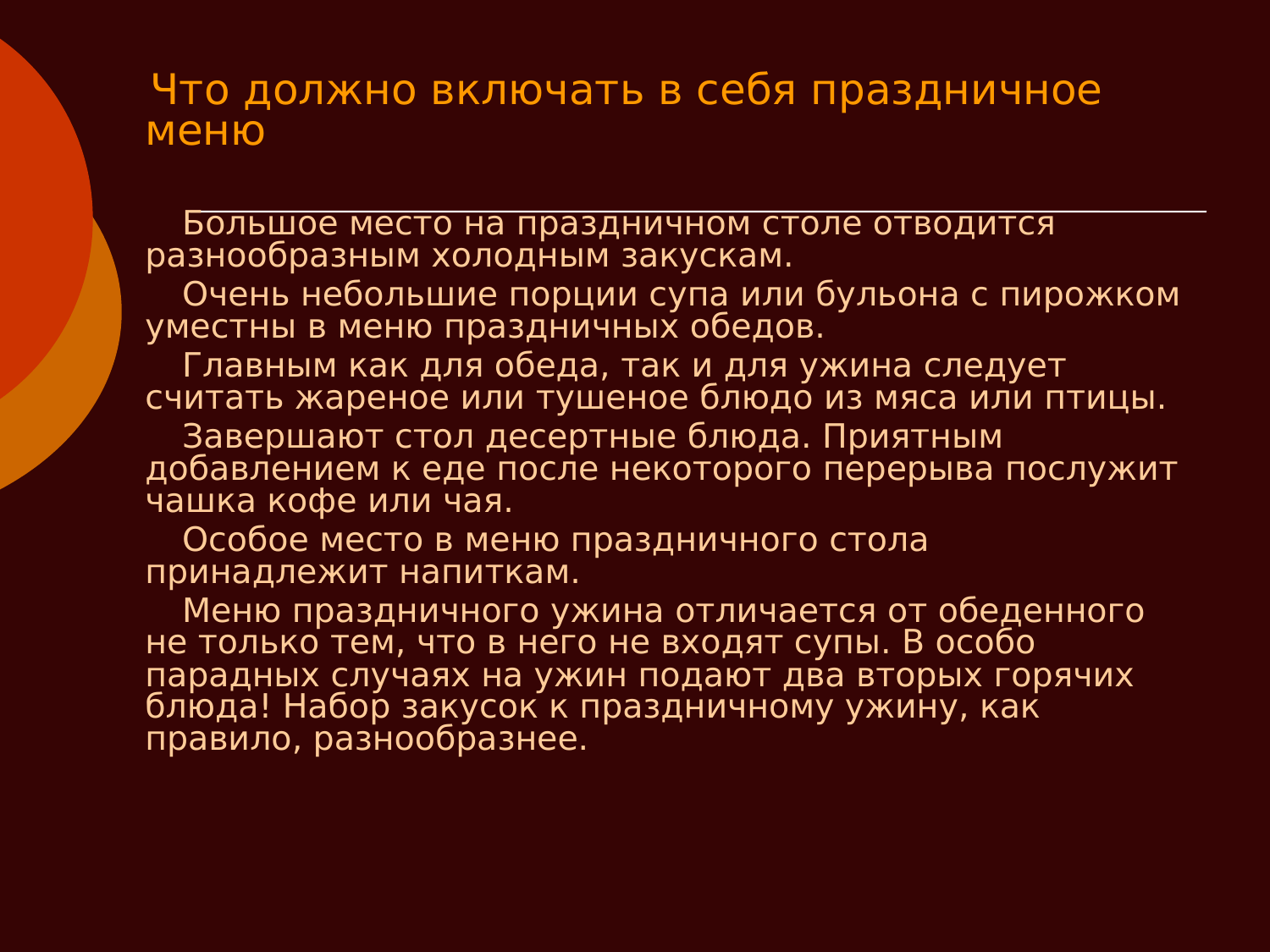

Что должно включать в себя праздничное  меню

        Большое место на праздничном столе отводится разнообразным холодным закускам.
        Очень небольшие порции супа или бульона с пирожком уместны в меню праздничных обедов.
        Главным как для обеда, так и для ужина следует считать жареное или тушеное блюдо из мяса или птицы.
        Завершают стол десертные блюда. Приятным добавлением к еде после некоторого перерыва послужит чашка кофе или чая.
        Особое место в меню праздничного стола принадлежит напиткам.
        Меню праздничного ужина отличается от обеденного не только тем, что в него не входят супы. В особо парадных случаях на ужин подают два вторых горячих блюда! Набор закусок к праздничному ужину, как правило, разнообразнее.